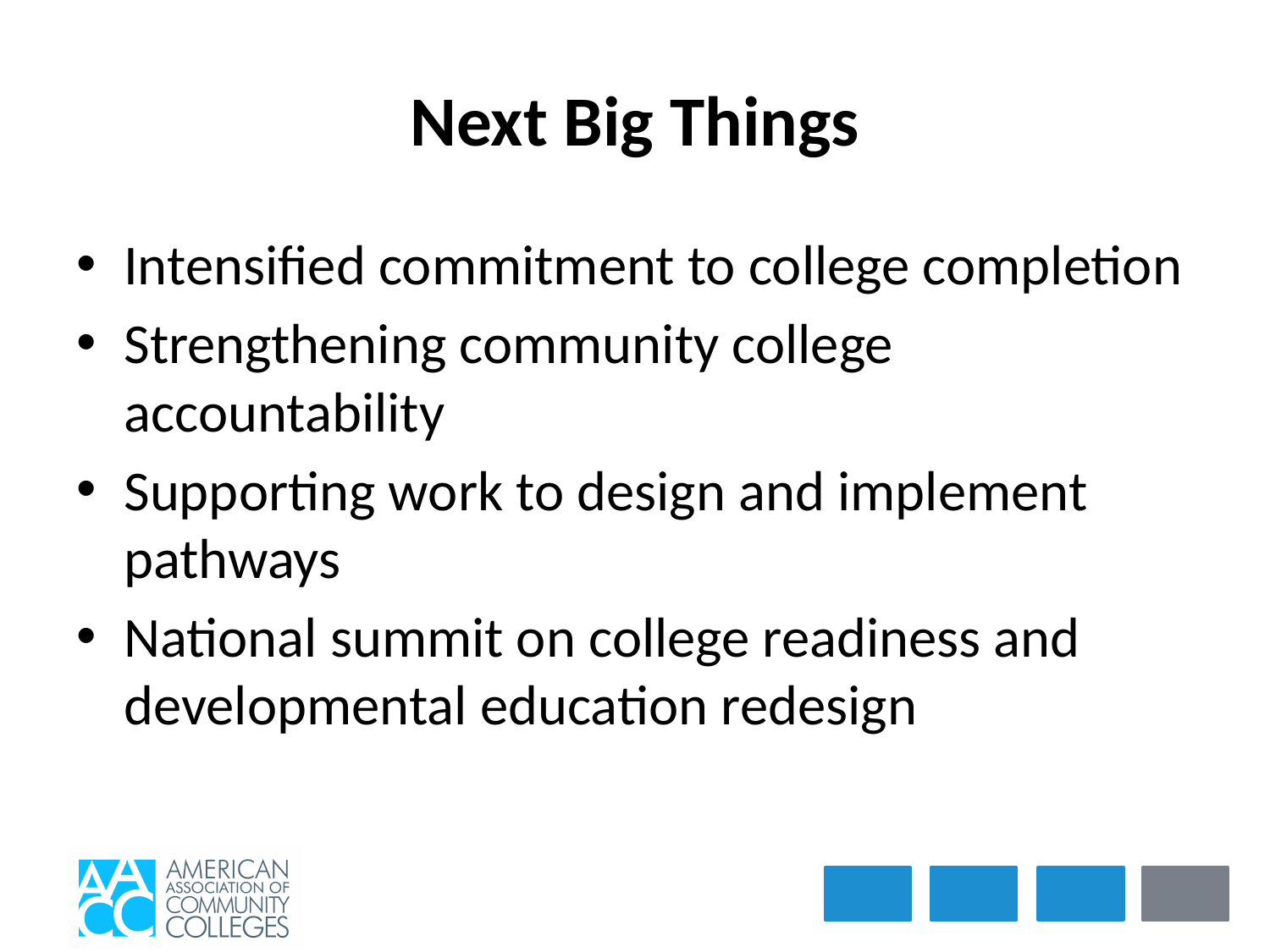

# Next Big Things
Intensified commitment to college completion
Strengthening community college accountability
Supporting work to design and implement pathways
National summit on college readiness and developmental education redesign